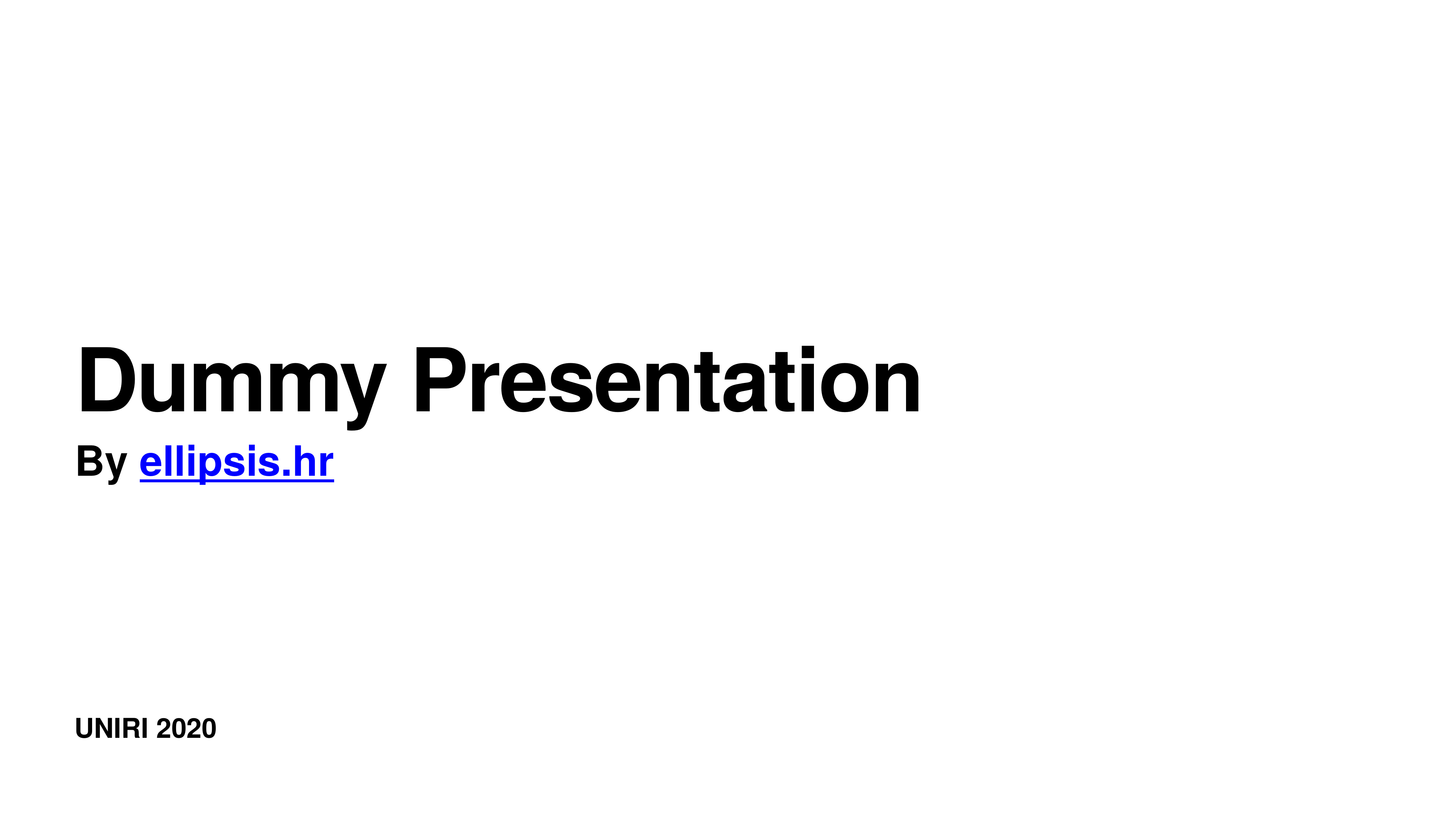

# Dummy Presentation
By ellipsis.hr
UNIRI 2020